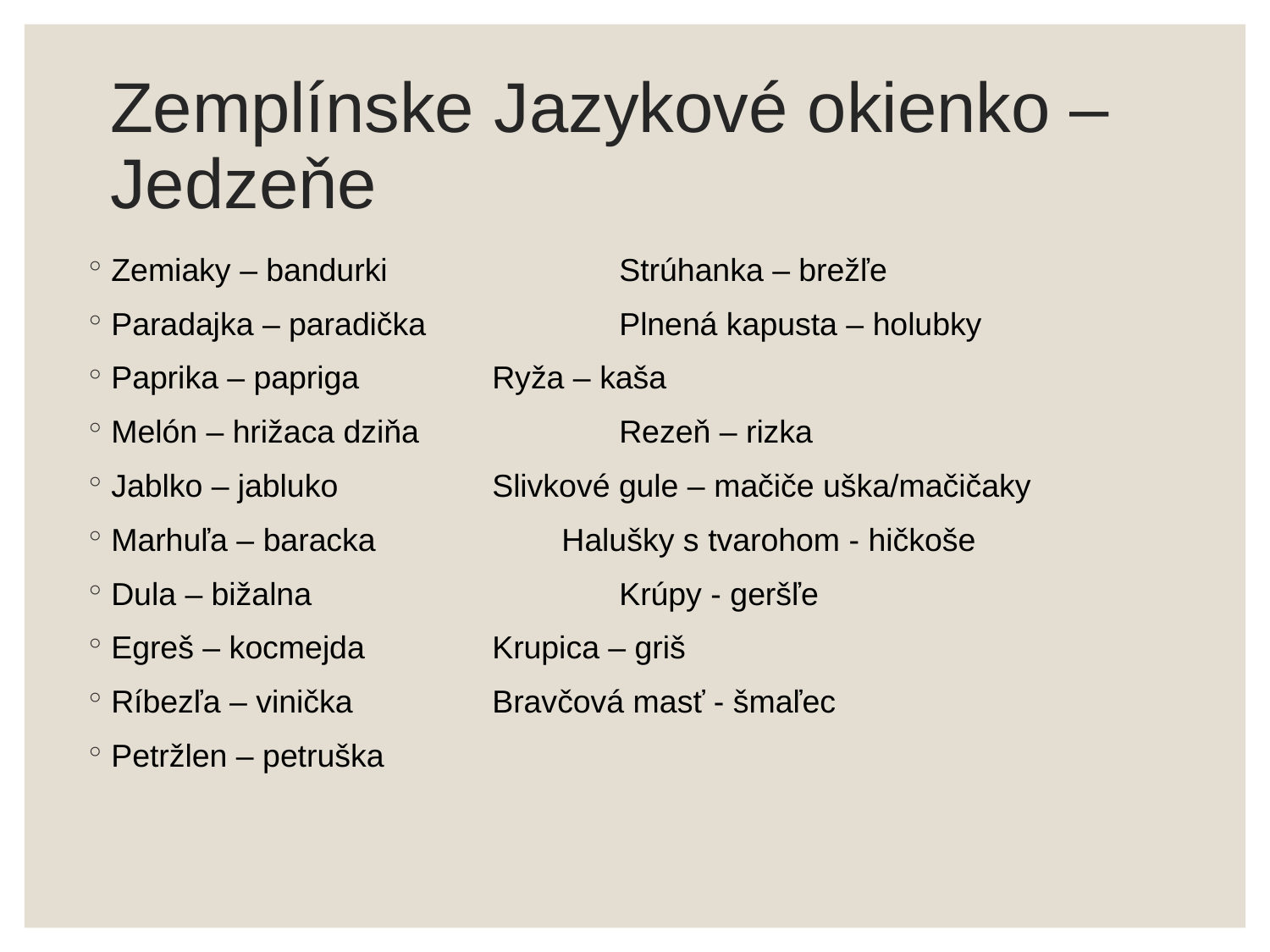

# Zemplínske Jazykové okienko – Jedzeňe
Zemiaky – bandurki		Strúhanka – brežľe
Paradajka – paradička		Plnená kapusta – holubky
Paprika – papriga		Ryža – kaša
Melón – hrižaca dziňa		Rezeň – rizka
Jablko – jabluko		Slivkové gule – mačiče uška/mačičaky
Marhuľa – baracka                     Halušky s tvarohom - hičkoše
Dula – bižalna 			Krúpy - geršľe
Egreš – kocmejda		Krupica – griš
Ríbezľa – vinička		Bravčová masť - šmaľec
Petržlen – petruška